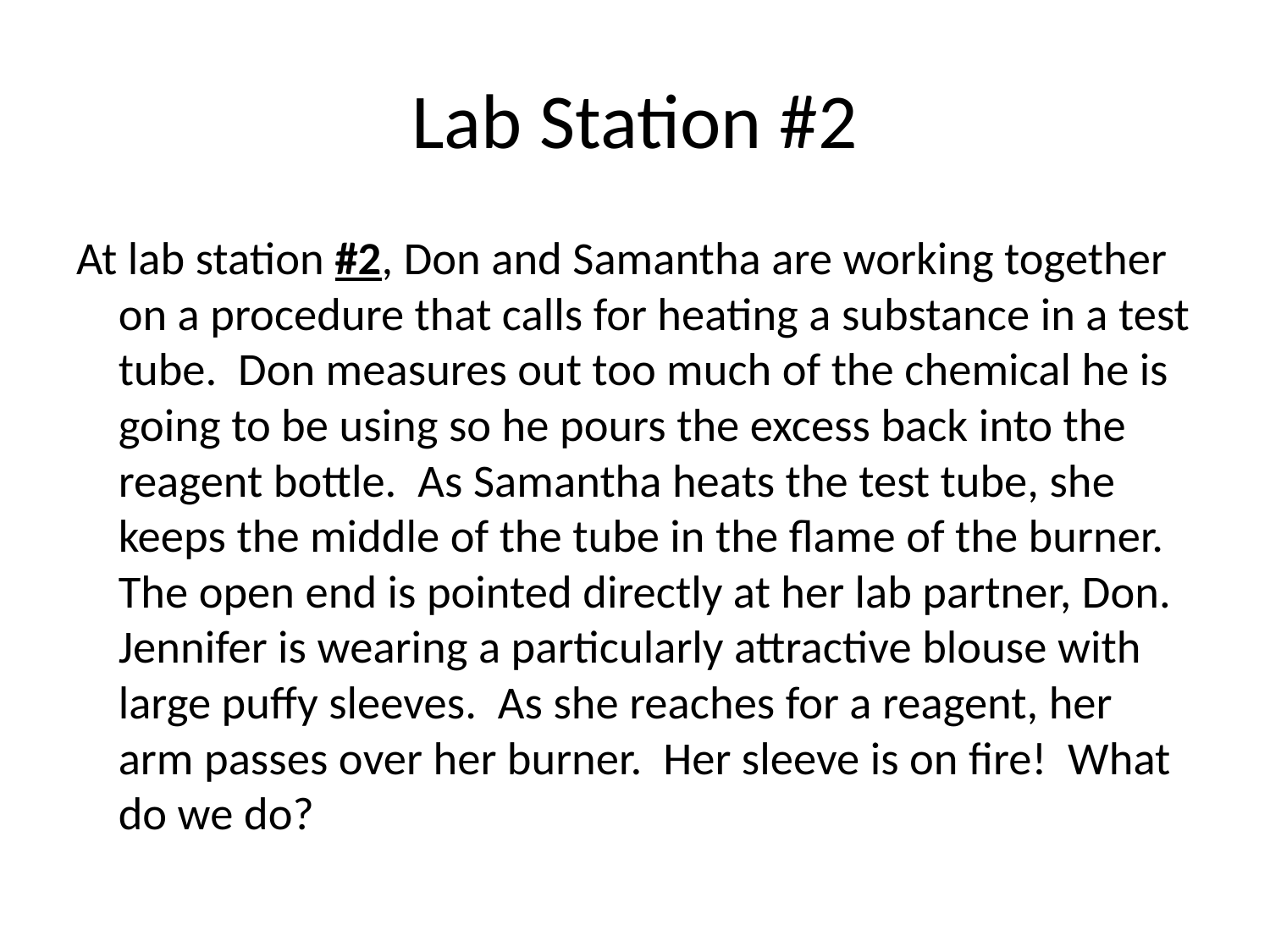

# Lab Station #2
At lab station #2, Don and Samantha are working together on a procedure that calls for heating a substance in a test tube.  Don measures out too much of the chemical he is going to be using so he pours the excess back into the reagent bottle.  As Samantha heats the test tube, she keeps the middle of the tube in the flame of the burner. The open end is pointed directly at her lab partner, Don.  Jennifer is wearing a particularly attractive blouse with large puffy sleeves.  As she reaches for a reagent, her arm passes over her burner.  Her sleeve is on fire!  What do we do?